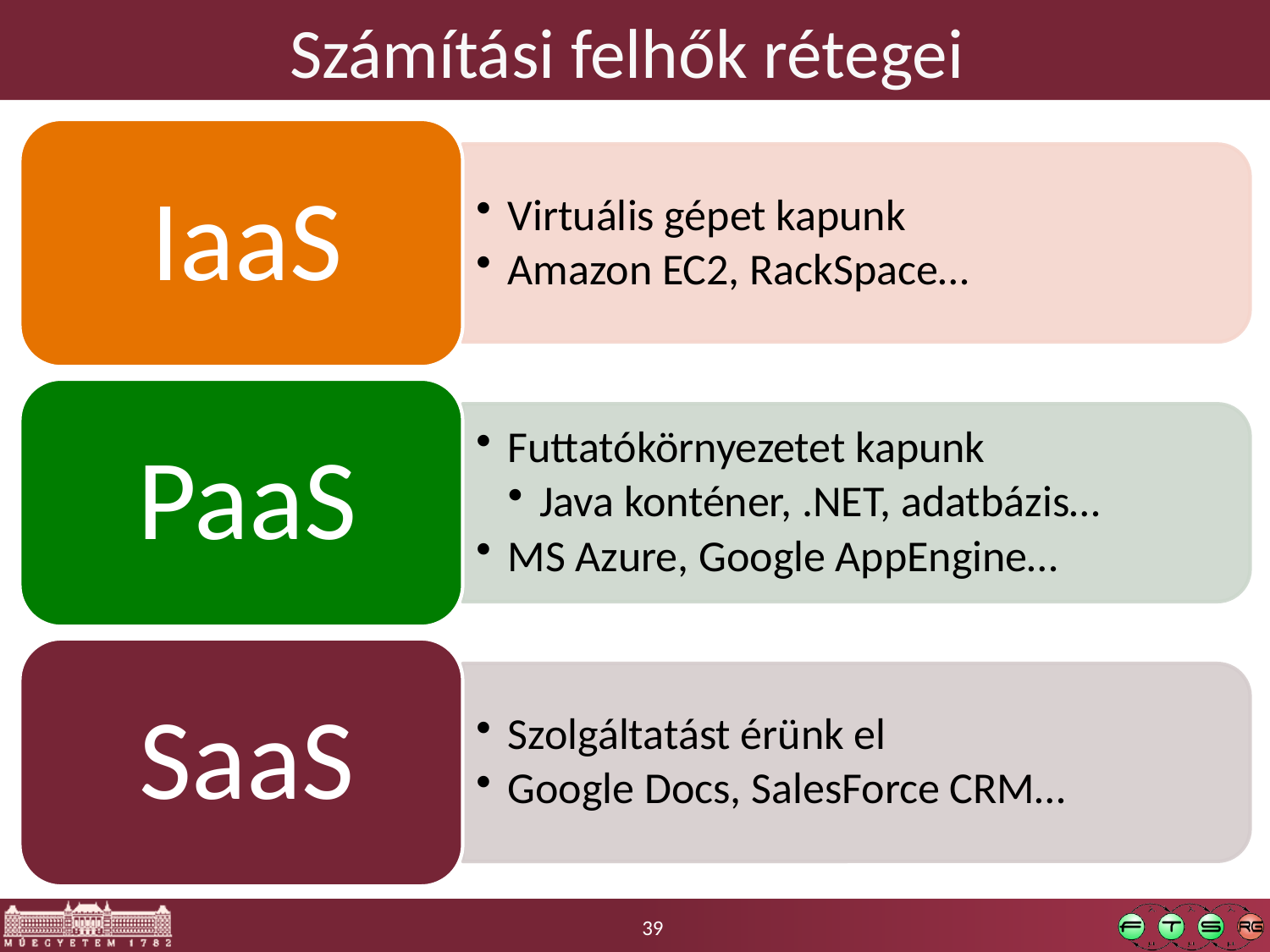

# Számítási felhők rétegei
Virtuális gépet kapunk
Amazon EC2, RackSpace…
IaaS
Futtatókörnyezetet kapunk
Java konténer, .NET, adatbázis…
MS Azure, Google AppEngine…
PaaS
Szolgáltatást érünk el
Google Docs, SalesForce CRM…
SaaS
39